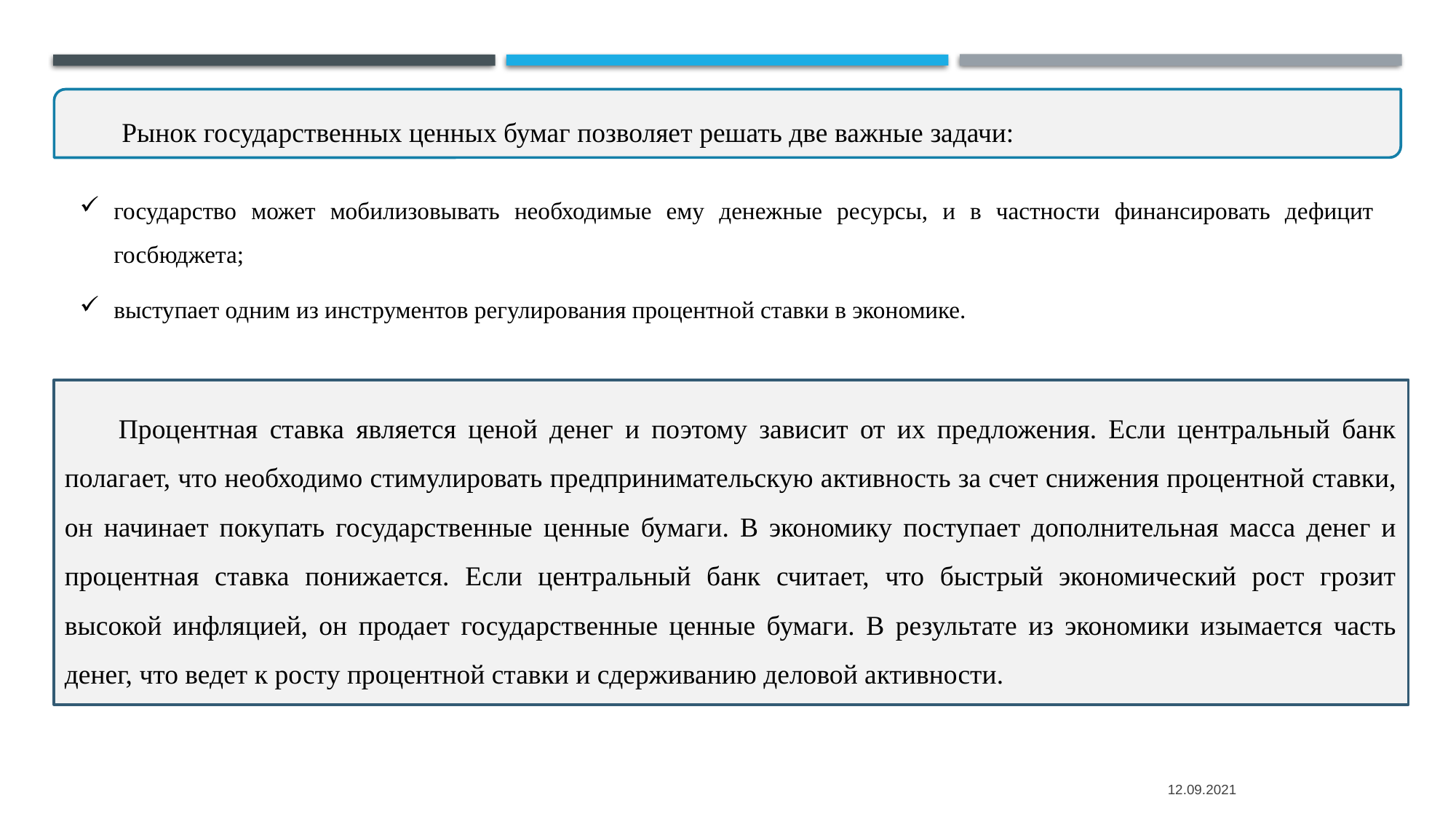

Рынок государственных ценных бумаг позволяет решать две важные задачи:
государство может мобилизовывать необходимые ему денежные ресурсы, и в частности финансировать дефицит госбюджета;
выступает одним из инструментов регулирования процентной ставки в экономике.
Процентная ставка является ценой денег и поэтому зависит от их предложения. Если центральный банк полагает, что необходимо стимулировать предпринимательскую активность за счет снижения процентной ставки, он начинает покупать государственные ценные бумаги. В экономику поступает дополнительная масса денег и процентная ставка понижается. Если центральный банк считает, что быстрый экономический рост грозит высокой инфляцией, он продает государственные ценные бумаги. В результате из экономики изымается часть денег, что ведет к росту процентной ставки и сдерживанию деловой активности.
12.09.2021